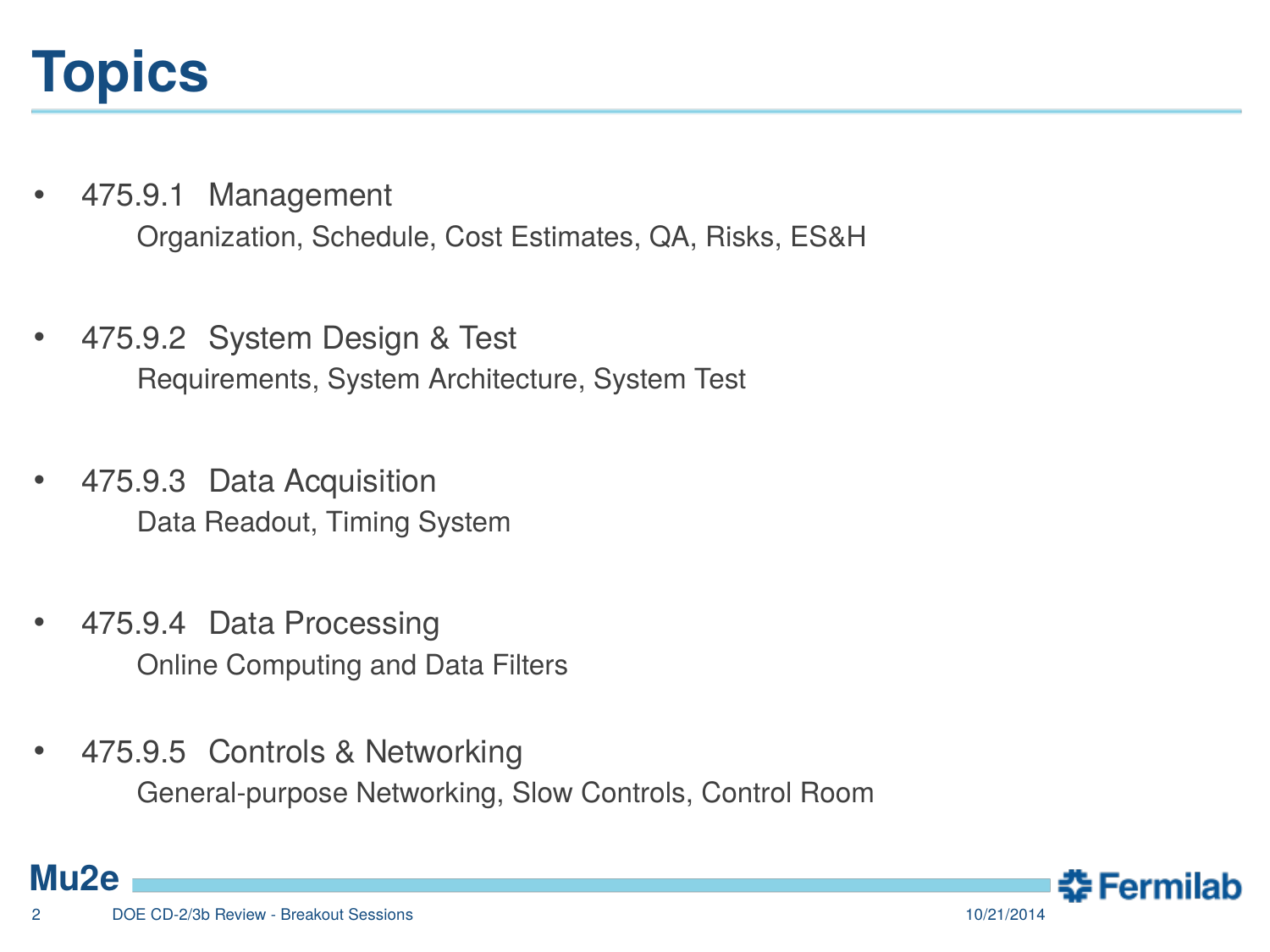

# Topics
475.9.1	Management
	Organization, Schedule, Cost Estimates, QA, Risks, ES&H

475.9.2	System Design & Test
	Requirements, System Architecture, System Test

475.9.3	Data Acquisition
	Data Readout, Timing System

475.9.4	Data Processing
	Online Computing and Data Filters

475.9.5	Controls & Networking
	General-purpose Networking, Slow Controls, Control Room
2
DOE CD-2/3b Review - Breakout Sessions
10/21/2014